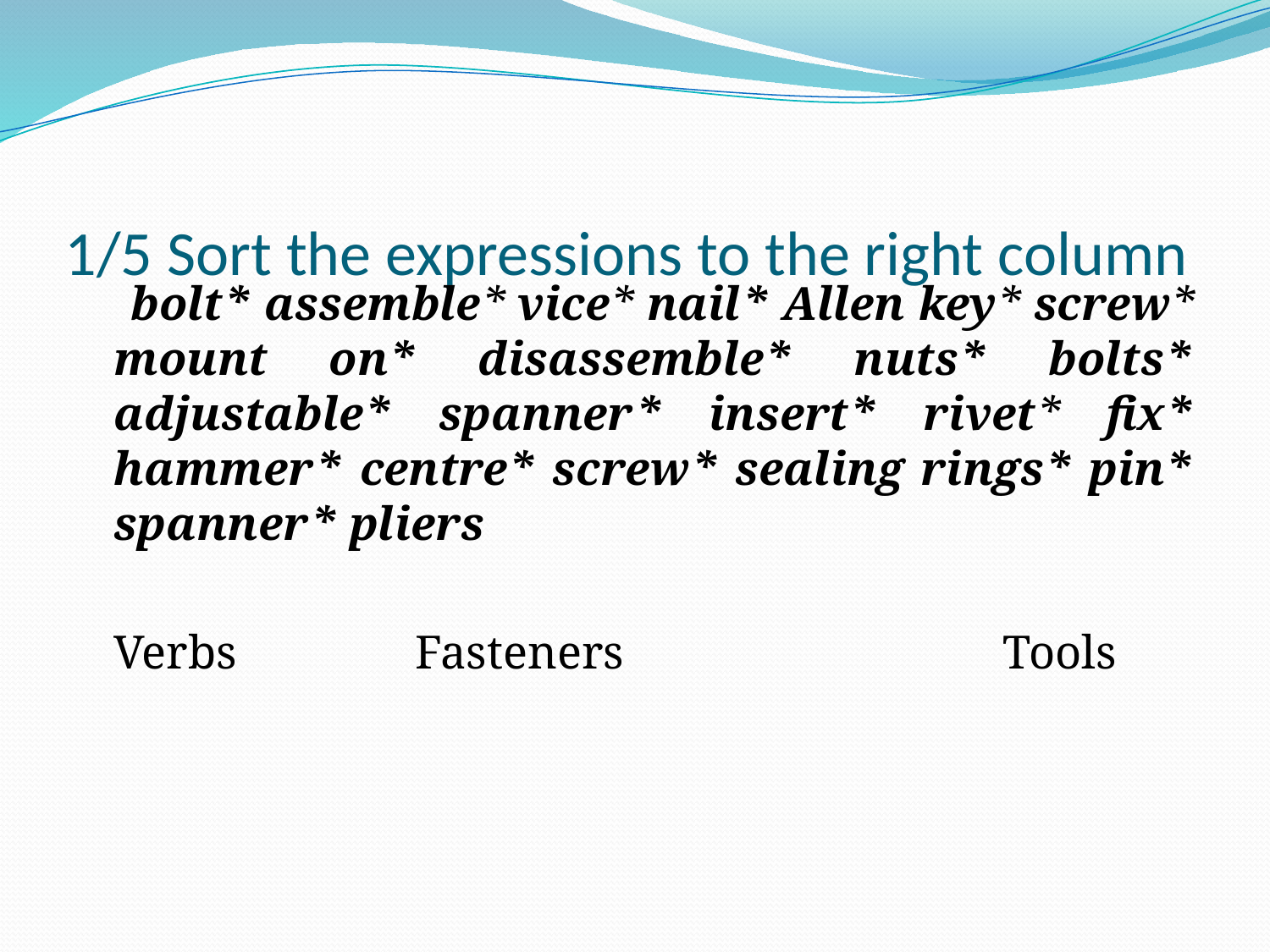

# 1/5 Sort the expressions to the right column
    bolt* assemble* vice* nail* Allen key* screw* mount on* disassemble* nuts* bolts* adjustable* spanner* insert* rivet* fix* hammer* centre* screw* sealing rings* pin* spanner* pliers

	Verbs		    Fasteners  			Tools